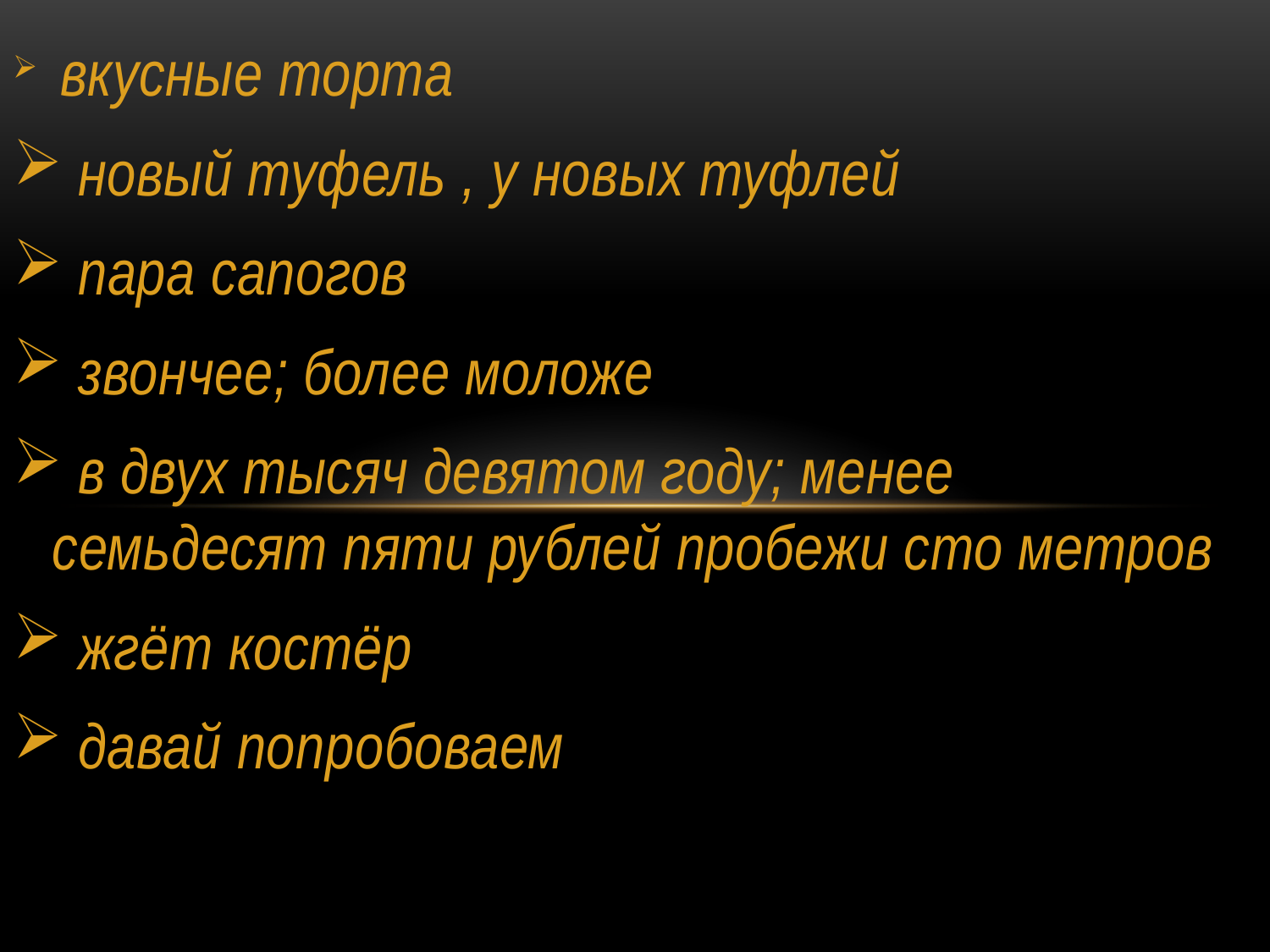

вкусные торта
 новый туфель , у новых туфлей
 пара сапогов
 звончее; более мо­ложе
 в двух тысяч девятом году; менее семьдесят пяти рублей пробежи сто метров
 жгёт костёр
 давай попробоваем
#